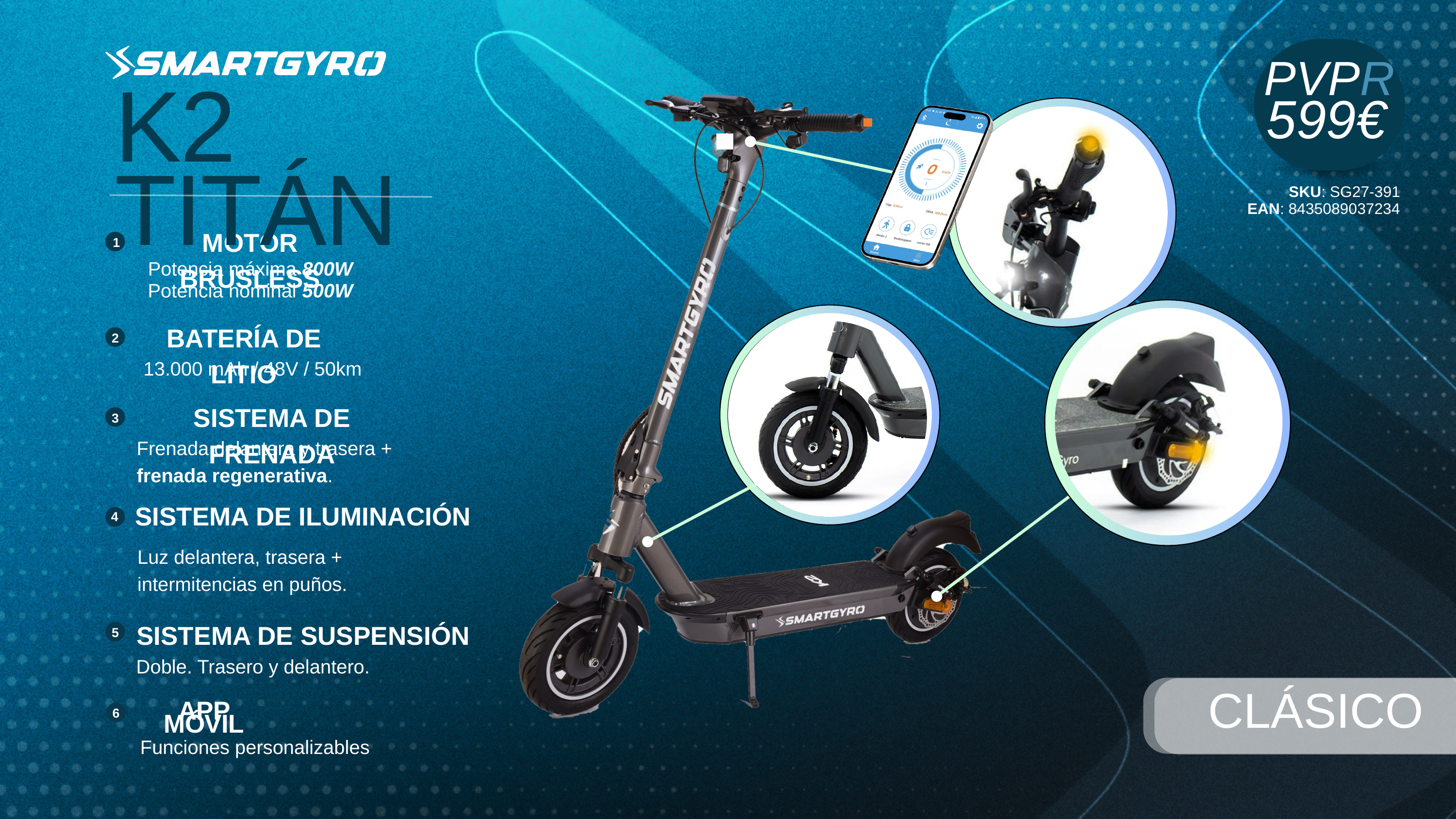

.
PVPR
.
.

K2 TITÁN

599€

SKU: SG27-391
EAN: 8435089037234

MOTOR BRUSLESS
1

Potencia máxima 800W
Potencia nominal 500W

BATERÍA DE LITIO

2

13.000 mAh / 48V / 50km
SISTEMA DE FRENADA
3

Frenada delantera y trasera + frenada regenerativa.

SISTEMA DE ILUMINACIÓN
4

Luz delantera, trasera + intermitencias en puños.

SISTEMA DE SUSPENSIÓN
5

Doble. Trasero y delantero.

6

CLÁSICO
APP MÓVIL
Funciones personalizables